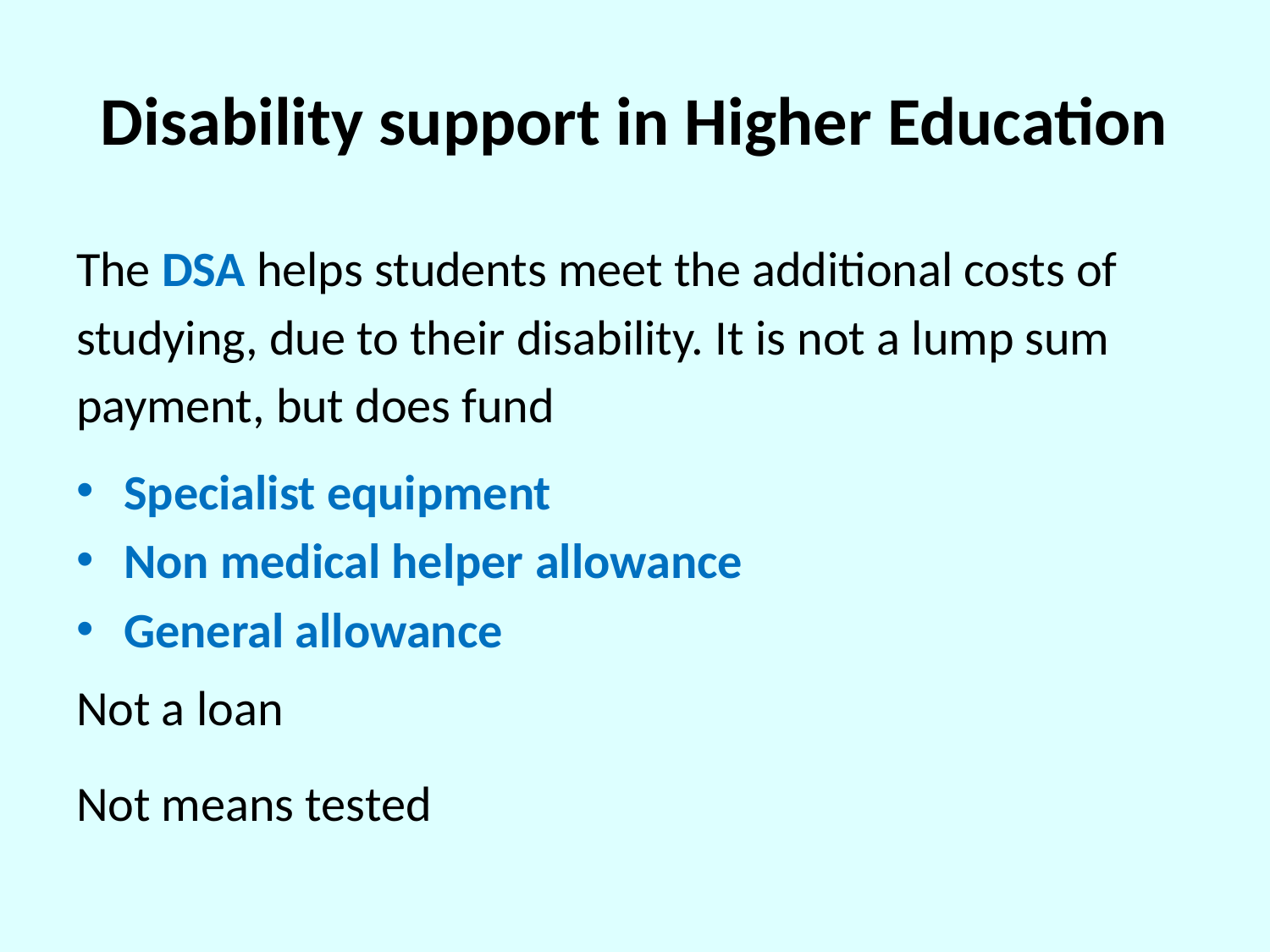

# Disability support in Higher Education
The DSA helps students meet the additional costs of studying, due to their disability. It is not a lump sum payment, but does fund
Specialist equipment
Non medical helper allowance
General allowance
Not a loan
Not means tested